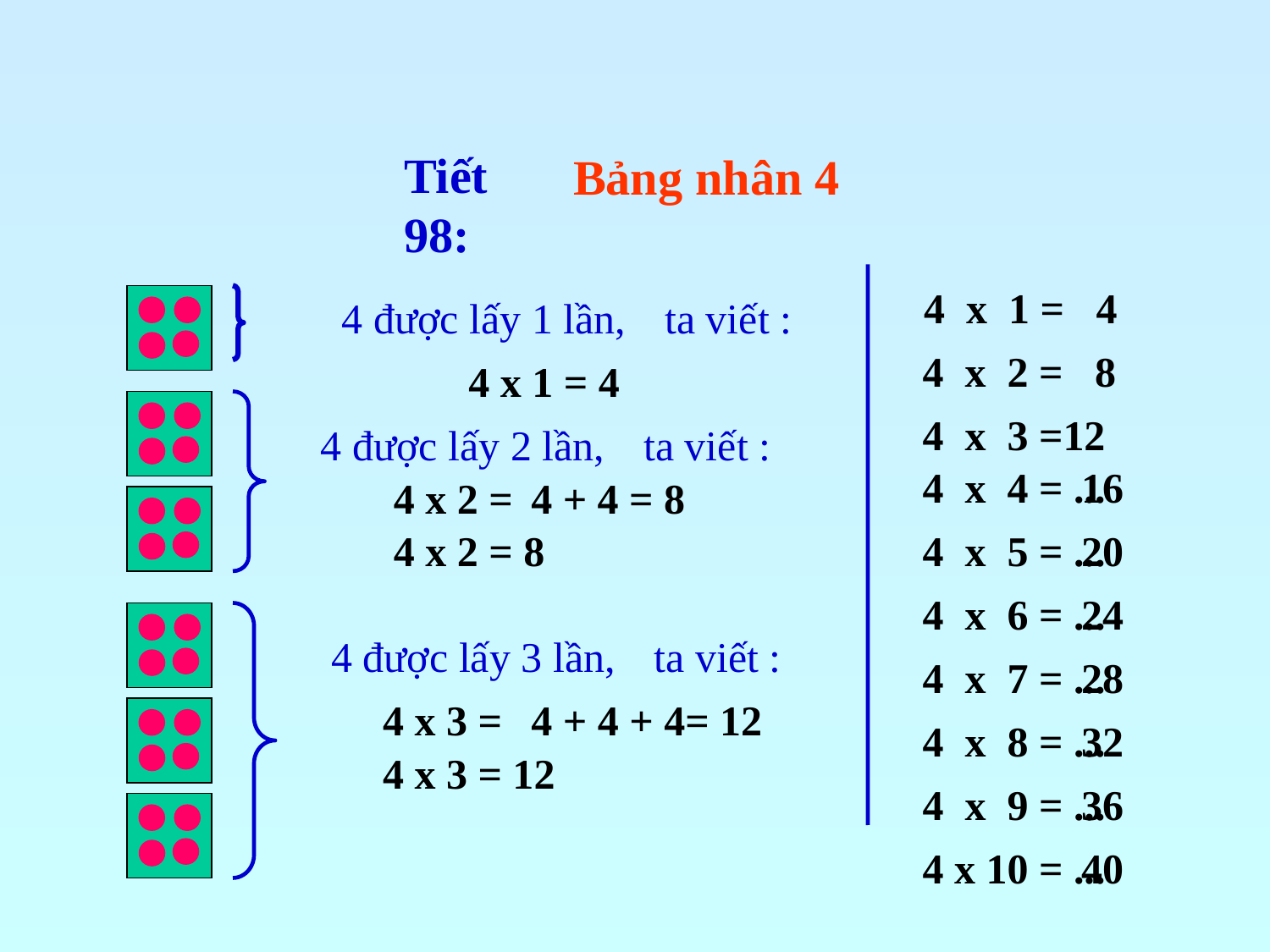

Tiết 98:
Bảng nhân 4

4  x  1 =   4

4 được lấy 1 lần,
ta viết :
4 x 1 = 4
#
4  x  2 =   8

4  x  3 =12
4 được lấy 2 lần,
ta viết :
4 x 2 =
4  x  4 = ...
4  x  5 = ...
4  x  6 = ...
4  x  7 = ...
4  x  8 = ...
4  x  9 = ...
4 x 10 = ...
16
4 + 4 = 8
4 x 2 = 8
20
24

4 được lấy 3 lần,
ta viết :
28
4 x 3 =
4 + 4 + 4= 12
32
4 x 3 = 12
36
40